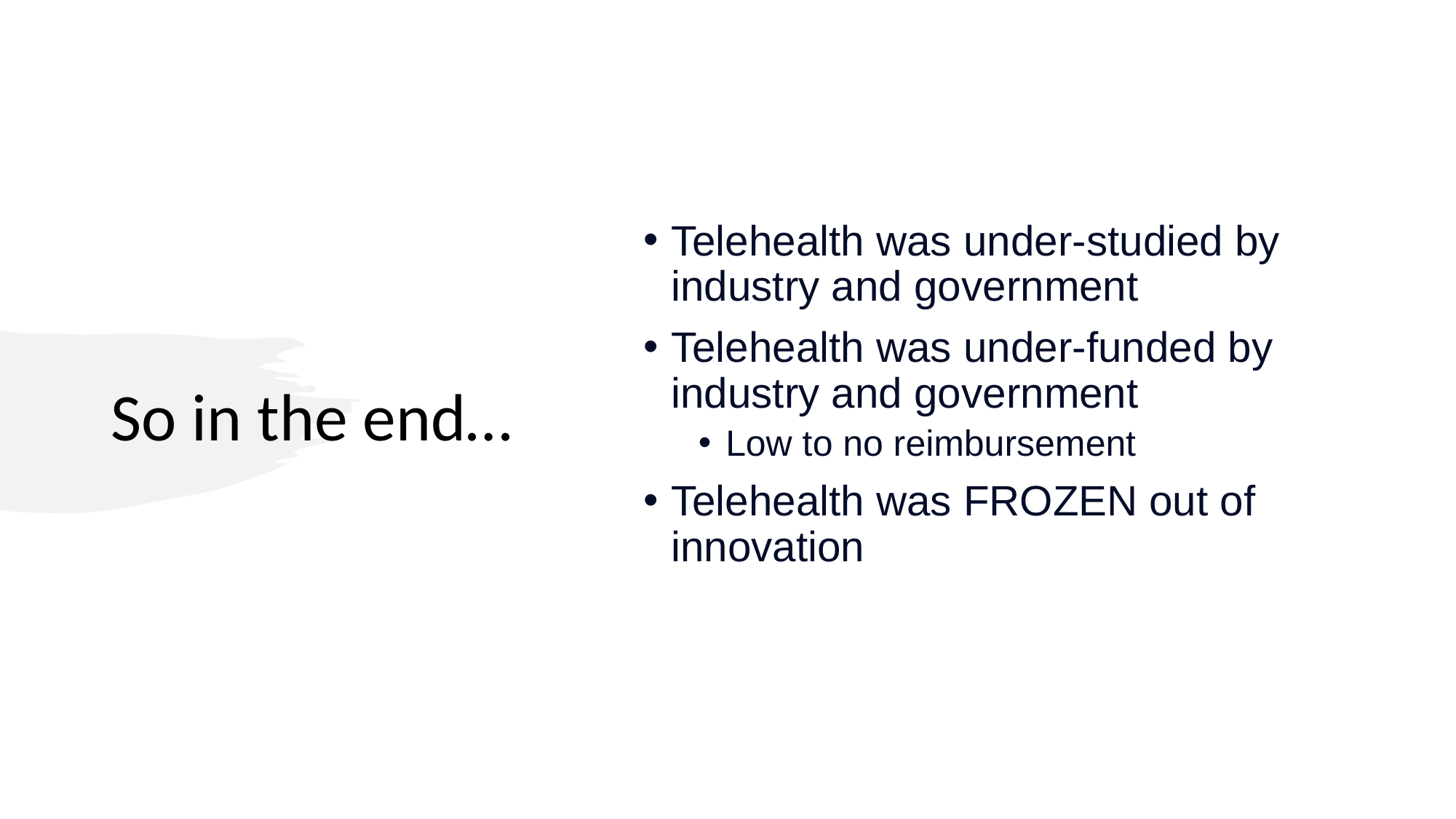

# So in the end…
Telehealth was under-studied by industry and government
Telehealth was under-funded by industry and government
Low to no reimbursement
Telehealth was FROZEN out of innovation